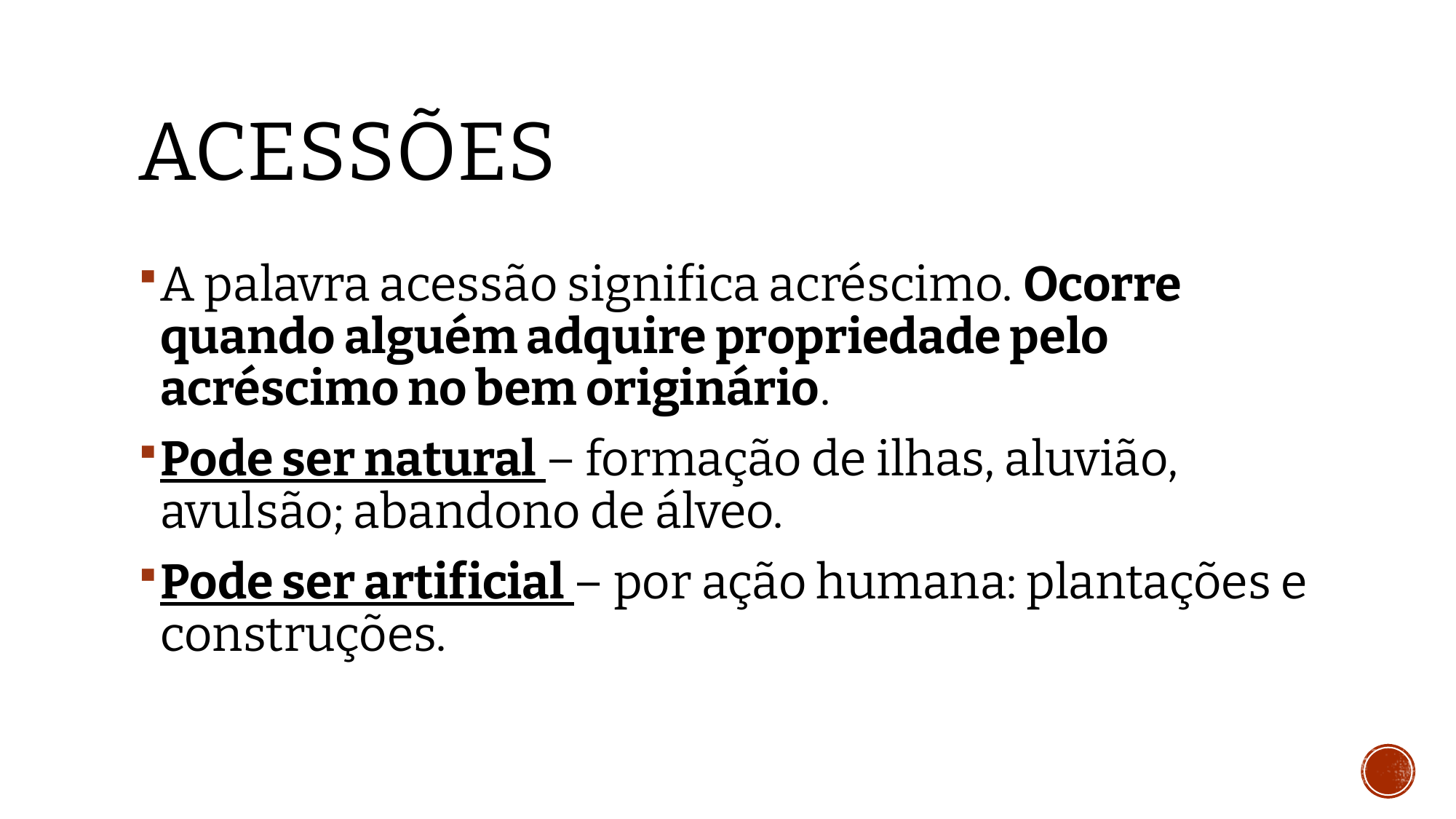

# Acessões
A palavra acessão significa acréscimo. Ocorre quando alguém adquire propriedade pelo acréscimo no bem originário.
Pode ser natural – formação de ilhas, aluvião, avulsão; abandono de álveo.
Pode ser artificial – por ação humana: plantações e construções.